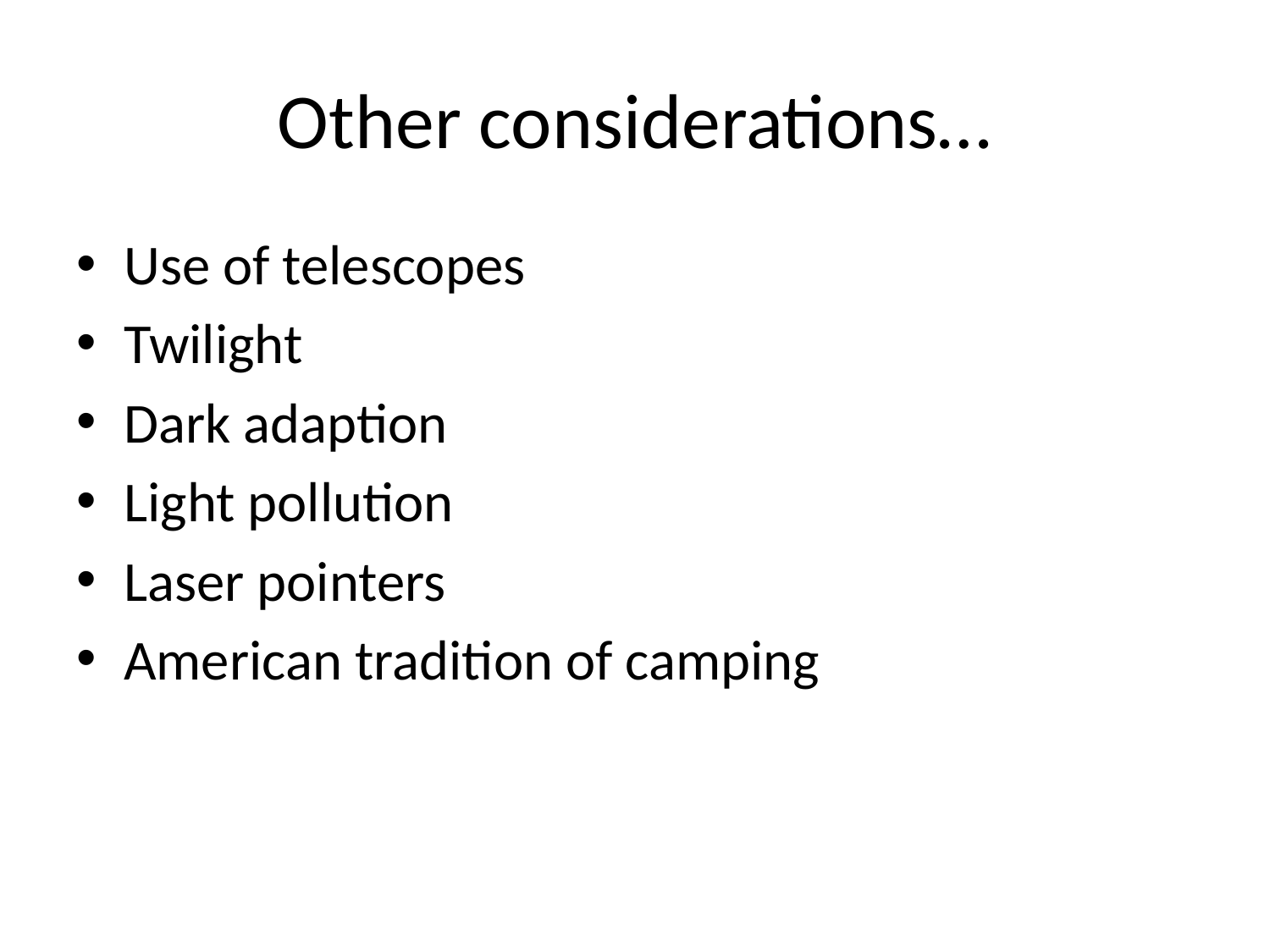

# Other considerations…
Use of telescopes
Twilight
Dark adaption
Light pollution
Laser pointers
American tradition of camping